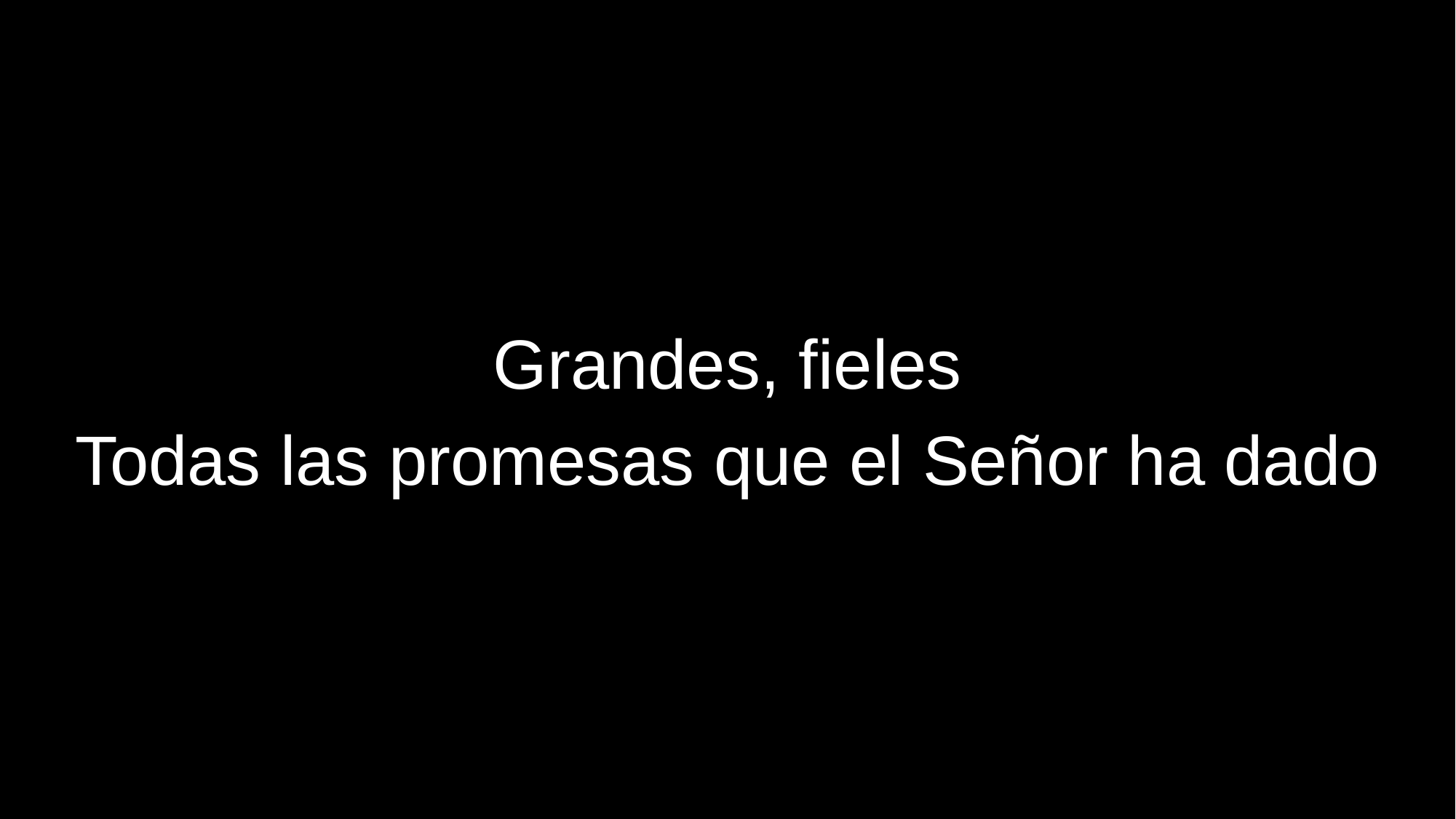

Grandes, fieles
Todas las promesas que el Señor ha dado